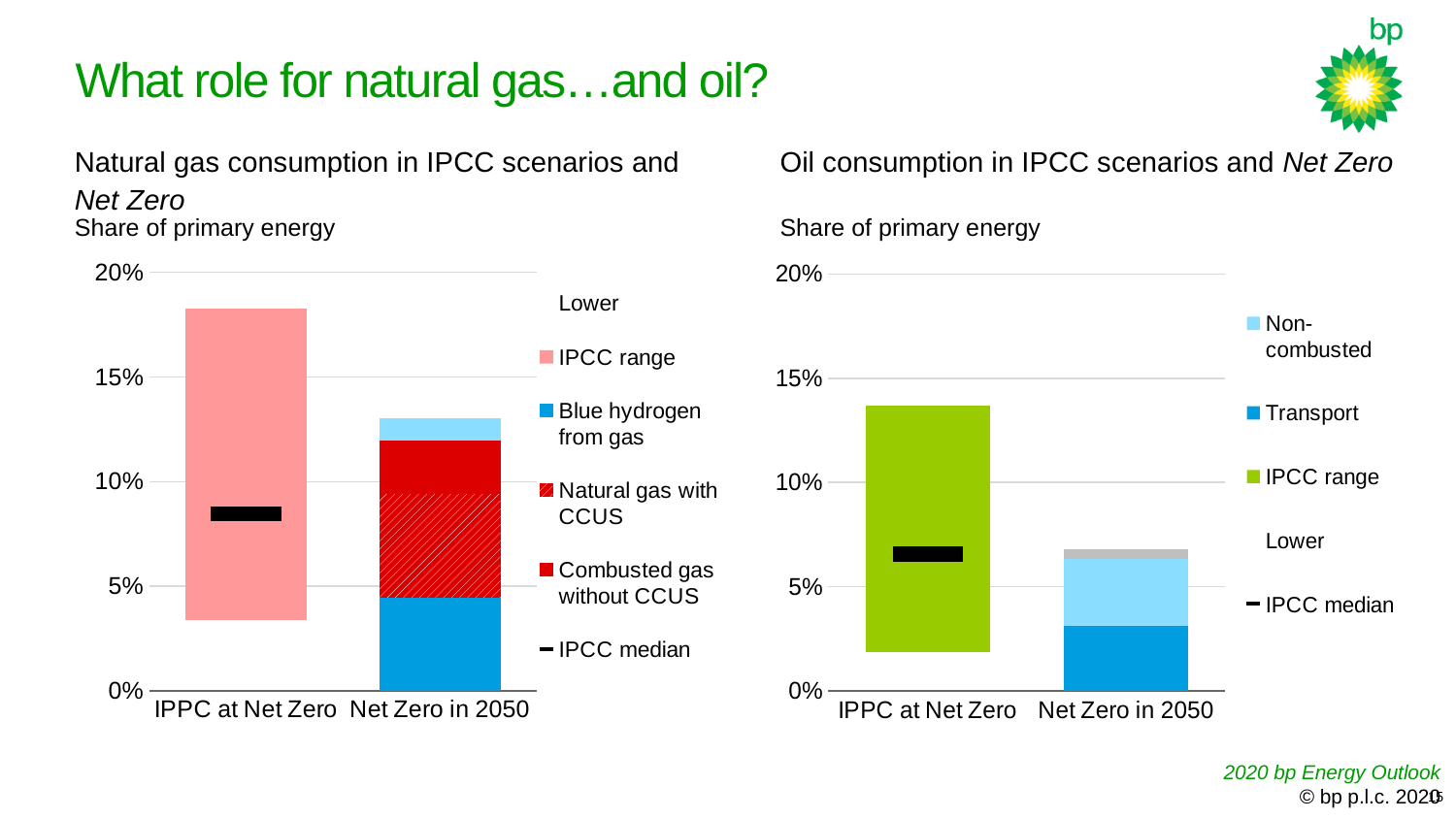

# What role for natural gas…and oil?
Natural gas consumption in IPCC scenarios and Net Zero

Oil consumption in IPCC scenarios and Net Zero

Share of primary energy
Share of primary energy

### Chart

| Category | Lower | IPCC range | Blue hydrogen from gas | Natural gas with CCUS  | Combusted gas without CCUS | Non-combusted | IPCC median |
|---|---|---|---|---|---|---|---|
| IPPC at Net Zero | 0.033770748569013284 | 0.1486977245825794 | None | None | None | None | 0.08460179243813379 |
| Net Zero in 2050 | None | None | 0.04461402216795504 | 0.04960201103129264 | 0.025449146604402645 | 0.010754470904610649 | None |

### Chart

| Category | Lower | IPCC range | Transport | Non-combusted | Other | IPCC median |
|---|---|---|---|---|---|---|
| IPPC at Net Zero | 0.01877059709434898 | 0.1181111561410623 | None | None | None | 0.06575880517192237 |
| Net Zero in 2050 | None | None | 0.031195929401406964 | 0.03205117781956049 | 0.004653914187503869 | None |
15